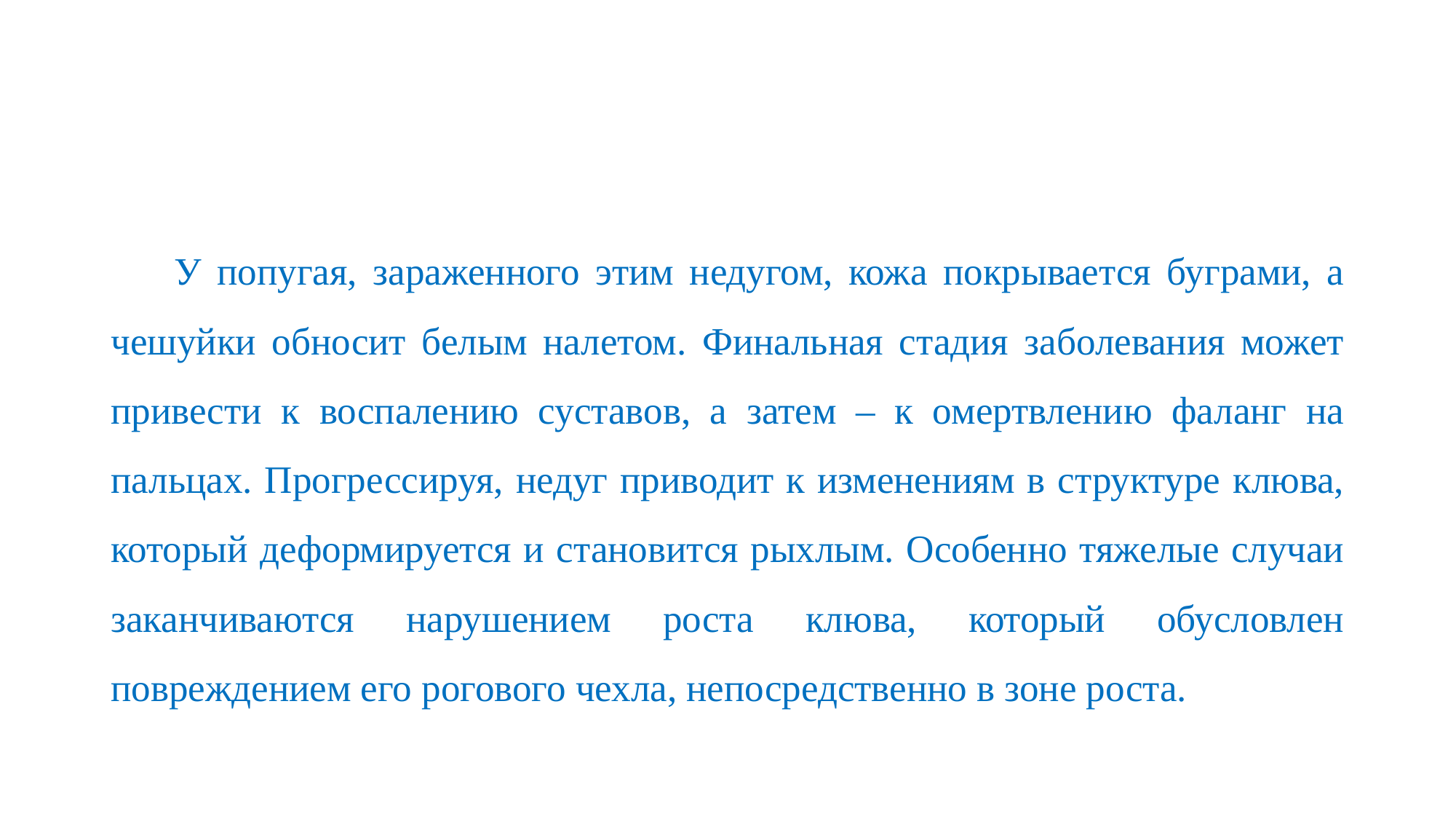

#
У попугая, зараженного этим недугом, кожа покрывается буграми, а чешуйки обносит белым налетом. Финальная стадия заболевания может привести к воспалению суставов, а затем – к омертвлению фаланг на пальцах. Прогрессируя, недуг приводит к изменениям в структуре клюва, который деформируется и становится рыхлым. Особенно тяжелые случаи заканчиваются нарушением роста клюва, который обусловлен повреждением его рогового чехла, непосредственно в зоне роста.